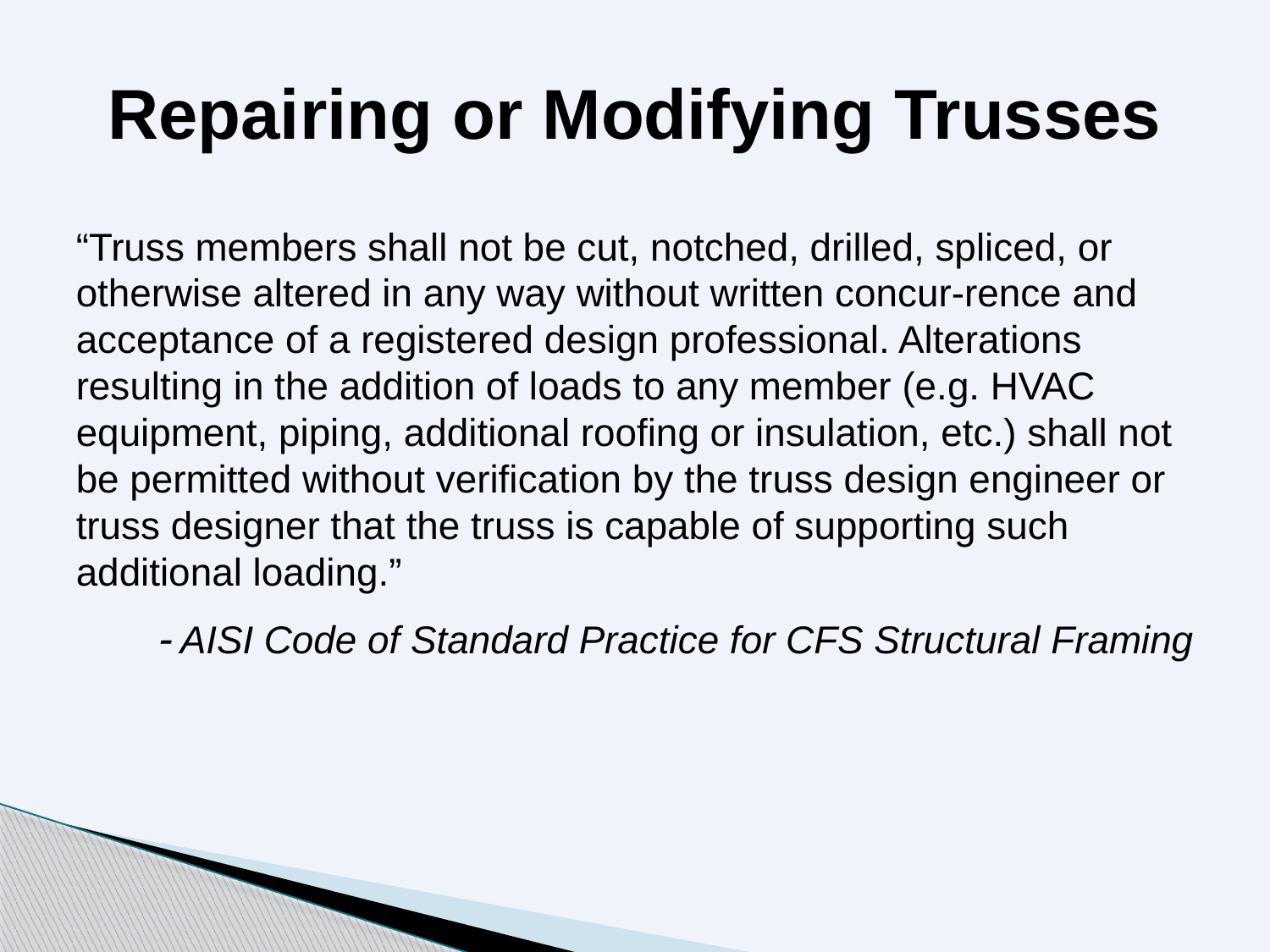

# Repairing or Modifying Trusses
“Truss members shall not be cut, notched, drilled, spliced, or otherwise altered in any way without written concur-rence and acceptance of a registered design professional. Alterations resulting in the addition of loads to any member (e.g. HVAC equipment, piping, additional roofing or insulation, etc.) shall not be permitted without verification by the truss design engineer or truss designer that the truss is capable of supporting such additional loading.”
− AISI Code of Standard Practice for CFS Structural Framing